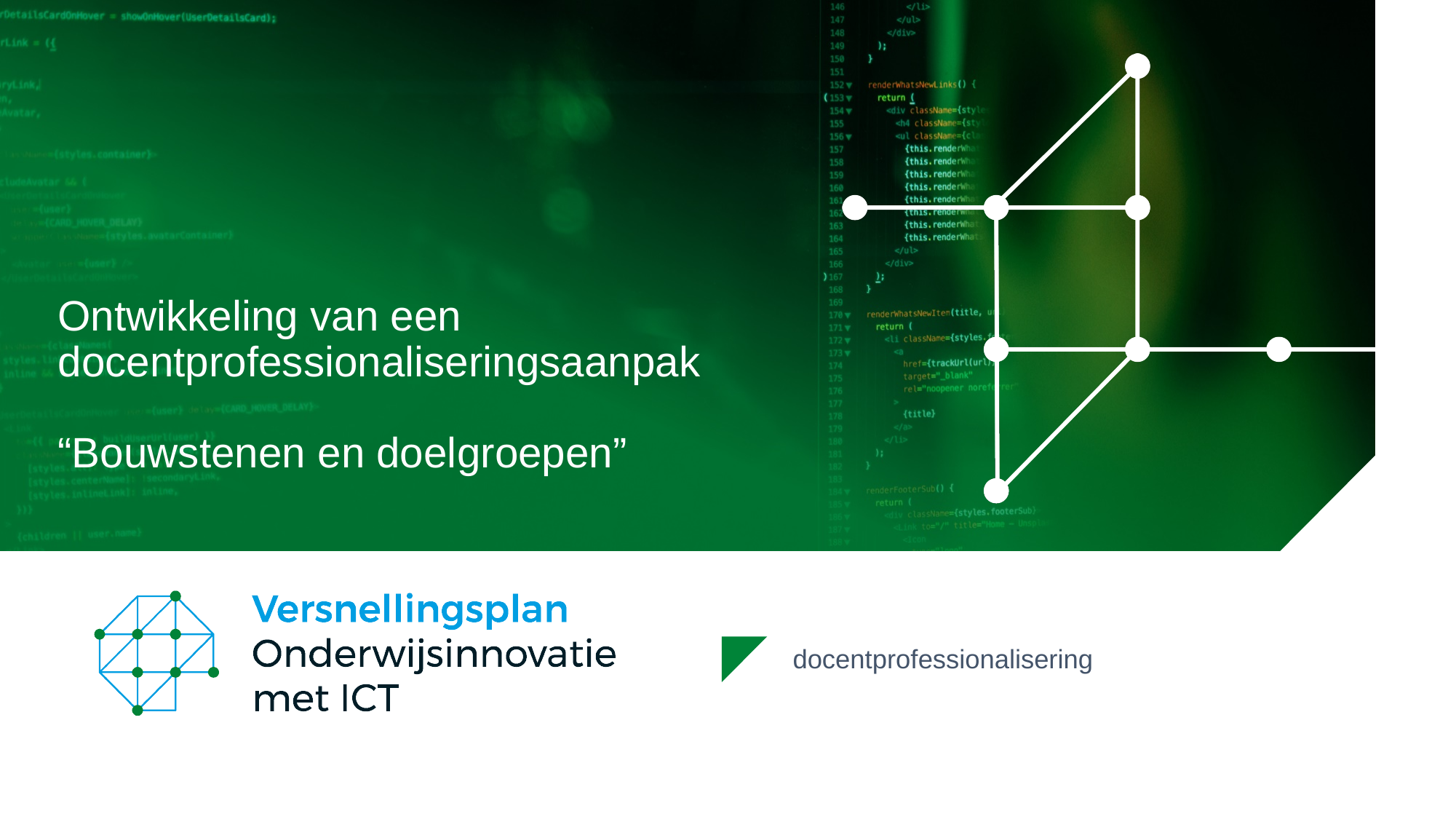

# Ontwikkeling van een docentprofessionaliseringsaanpak “Bouwstenen en doelgroepen”